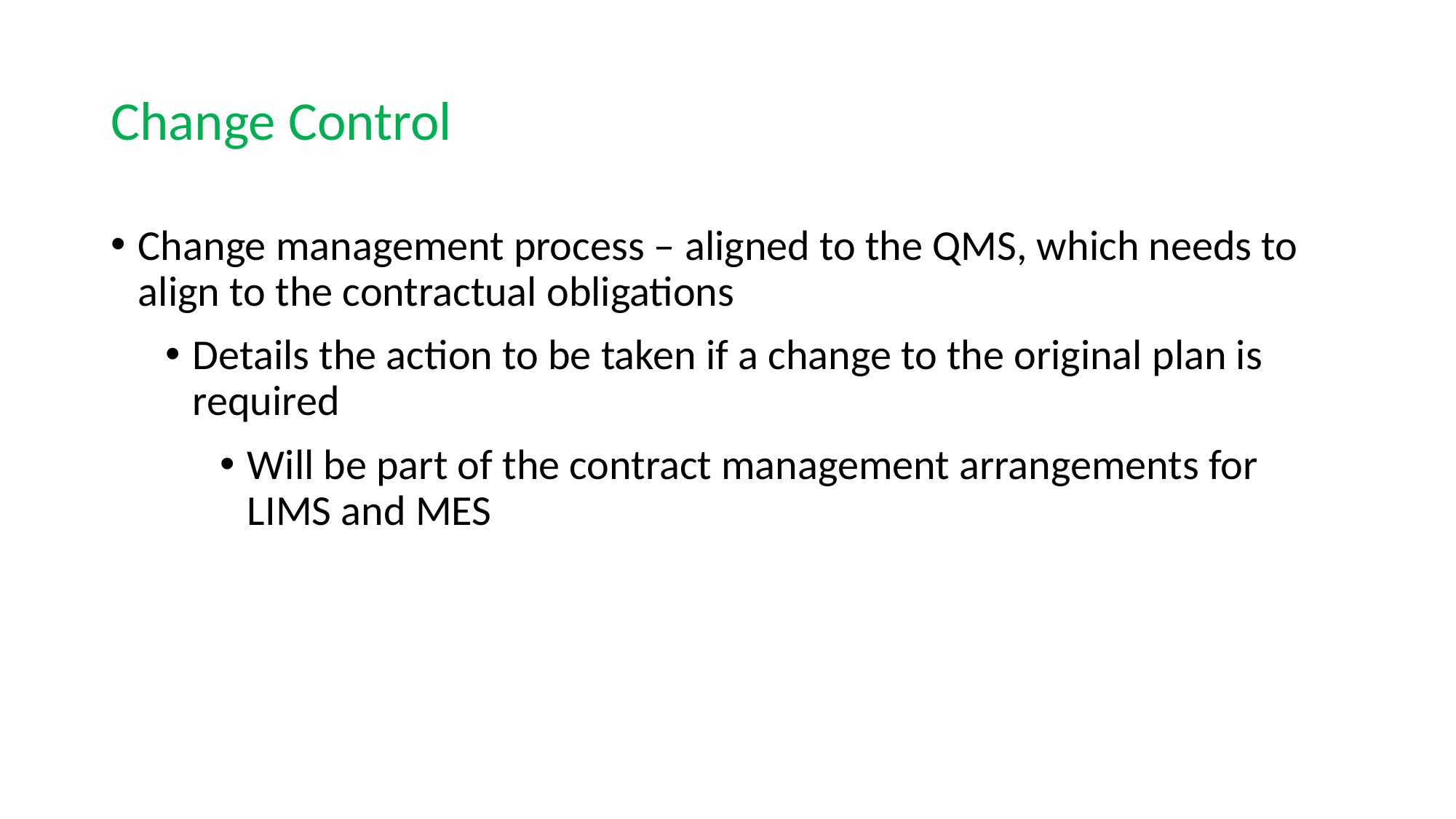

# Change Control
Change management process – aligned to the QMS, which needs to align to the contractual obligations
Details the action to be taken if a change to the original plan is required
Will be part of the contract management arrangements for LIMS and MES